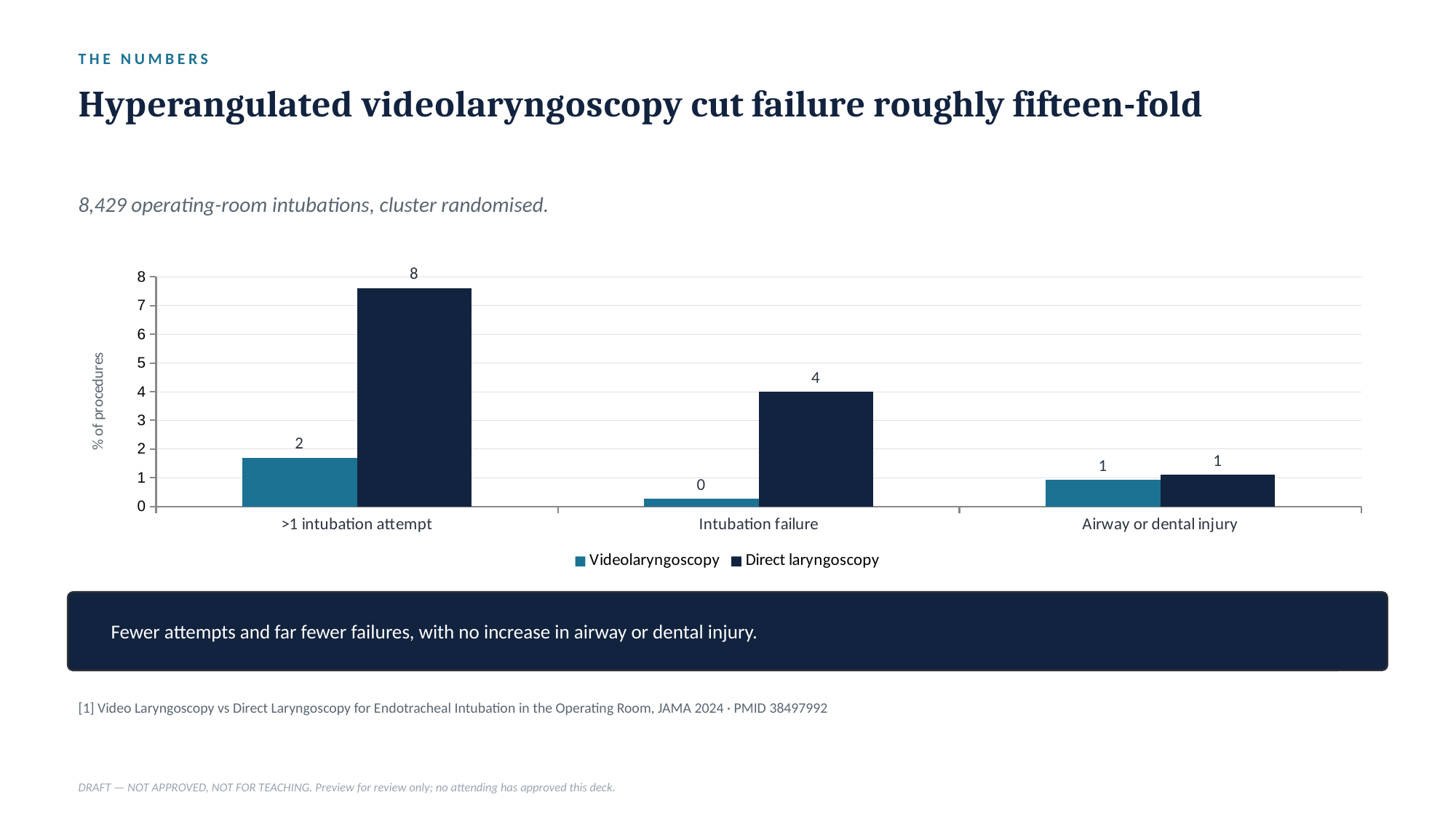

THE NUMBERS
Hyperangulated videolaryngoscopy cut failure roughly fifteen-fold
8,429 operating-room intubations, cluster randomised.

### Chart

| Category | Videolaryngoscopy | Direct laryngoscopy |
|---|---|---|
| >1 intubation attempt | 1.7 | 7.6 |
| Intubation failure | 0.27 | 4.0 |
| Airway or dental injury | 0.93 | 1.1 |
Fewer attempts and far fewer failures, with no increase in airway or dental injury.
[1] Video Laryngoscopy vs Direct Laryngoscopy for Endotracheal Intubation in the Operating Room, JAMA 2024 · PMID 38497992
DRAFT — NOT APPROVED, NOT FOR TEACHING. Preview for review only; no attending has approved this deck.